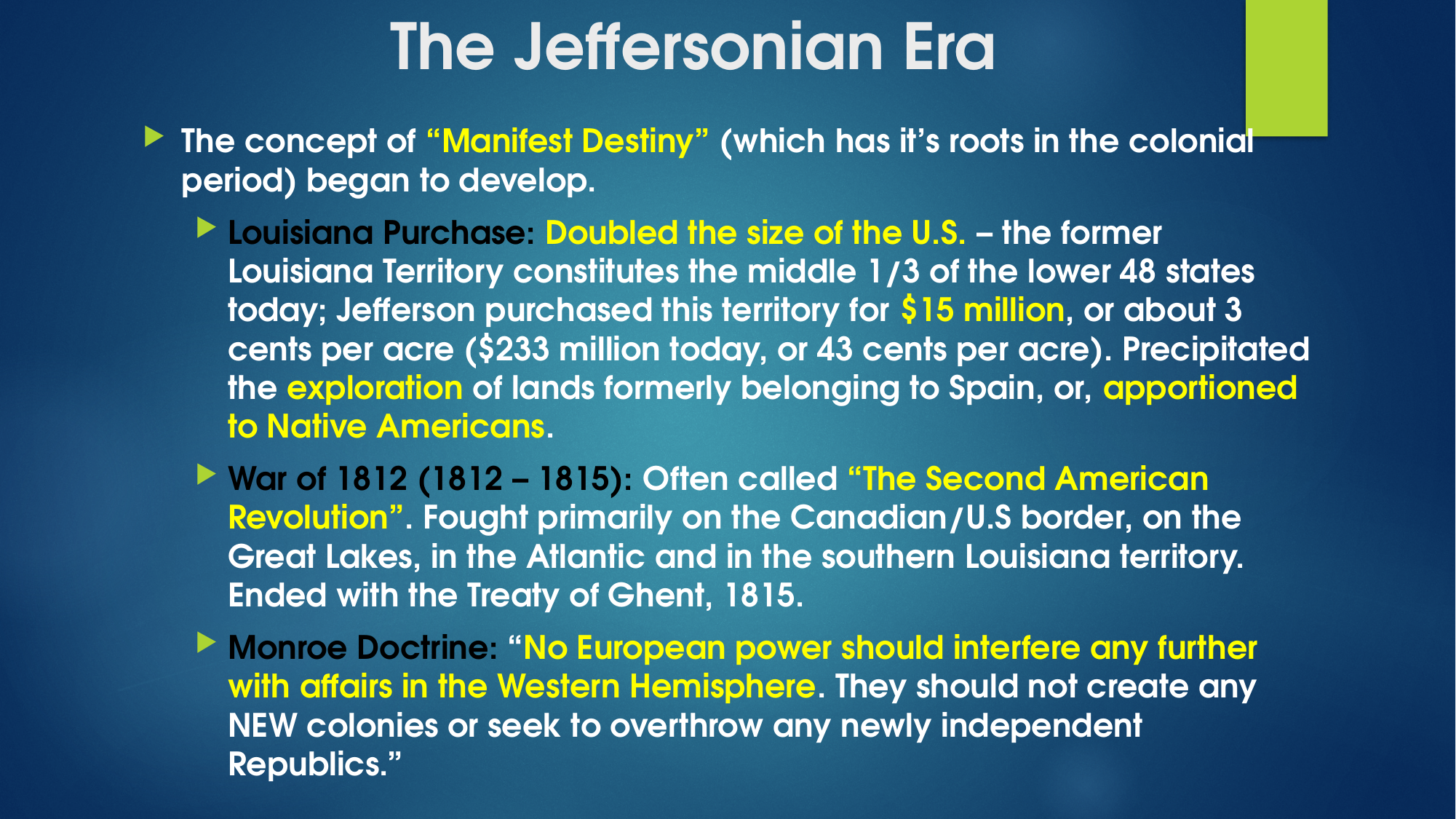

# The Jeffersonian Era
The concept of “Manifest Destiny” (which has it’s roots in the colonial period) began to develop.
Louisiana Purchase: Doubled the size of the U.S. – the former Louisiana Territory constitutes the middle 1/3 of the lower 48 states today; Jefferson purchased this territory for $15 million, or about 3 cents per acre ($233 million today, or 43 cents per acre). Precipitated the exploration of lands formerly belonging to Spain, or, apportioned to Native Americans.
War of 1812 (1812 – 1815): Often called “The Second American Revolution”. Fought primarily on the Canadian/U.S border, on the Great Lakes, in the Atlantic and in the southern Louisiana territory. Ended with the Treaty of Ghent, 1815.
Monroe Doctrine: “No European power should interfere any further with affairs in the Western Hemisphere. They should not create any NEW colonies or seek to overthrow any newly independent Republics.”